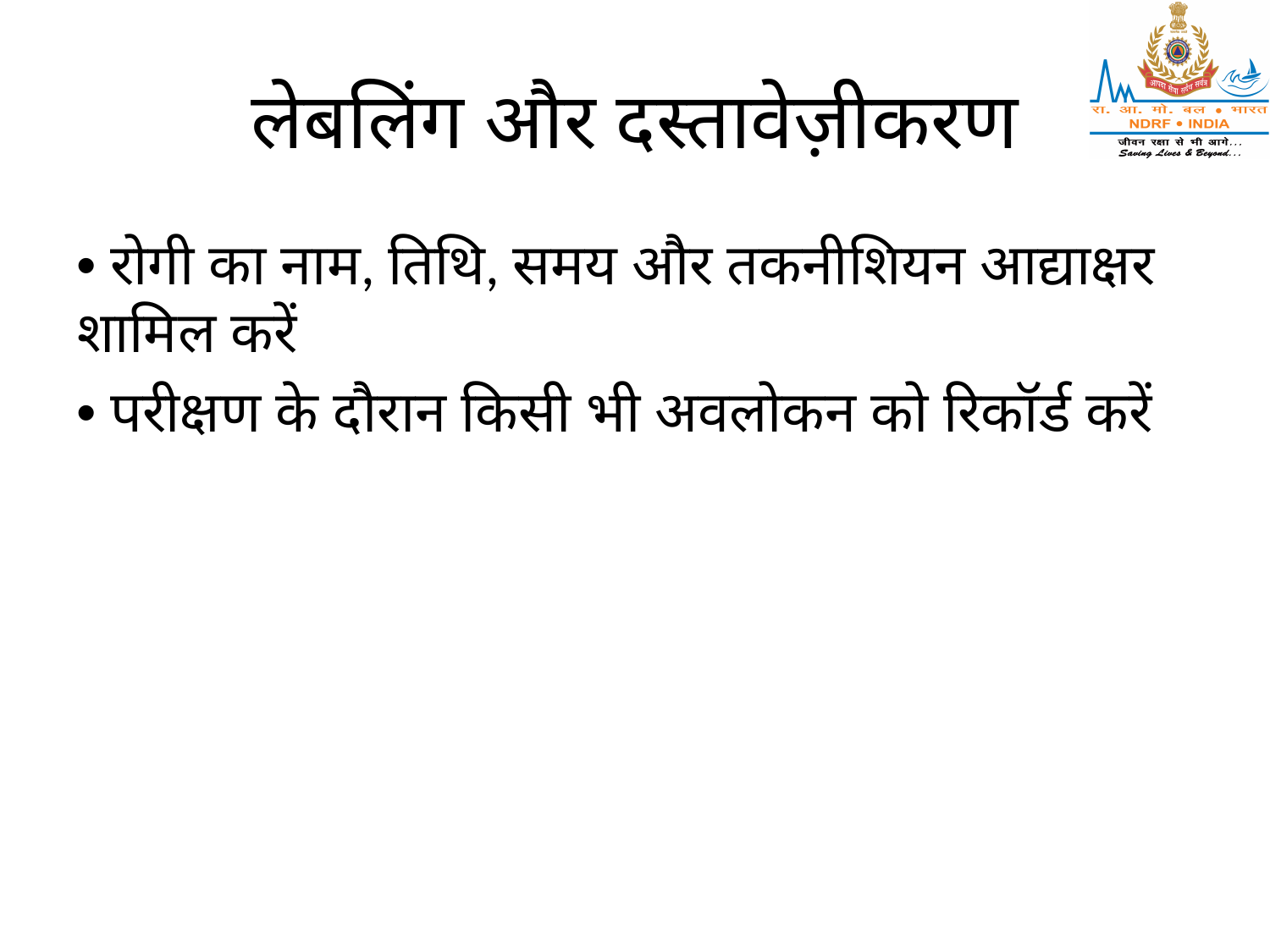

# लेबलिंग और दस्तावेज़ीकरण
• रोगी का नाम, तिथि, समय और तकनीशियन आद्याक्षर शामिल करें
• परीक्षण के दौरान किसी भी अवलोकन को रिकॉर्ड करें